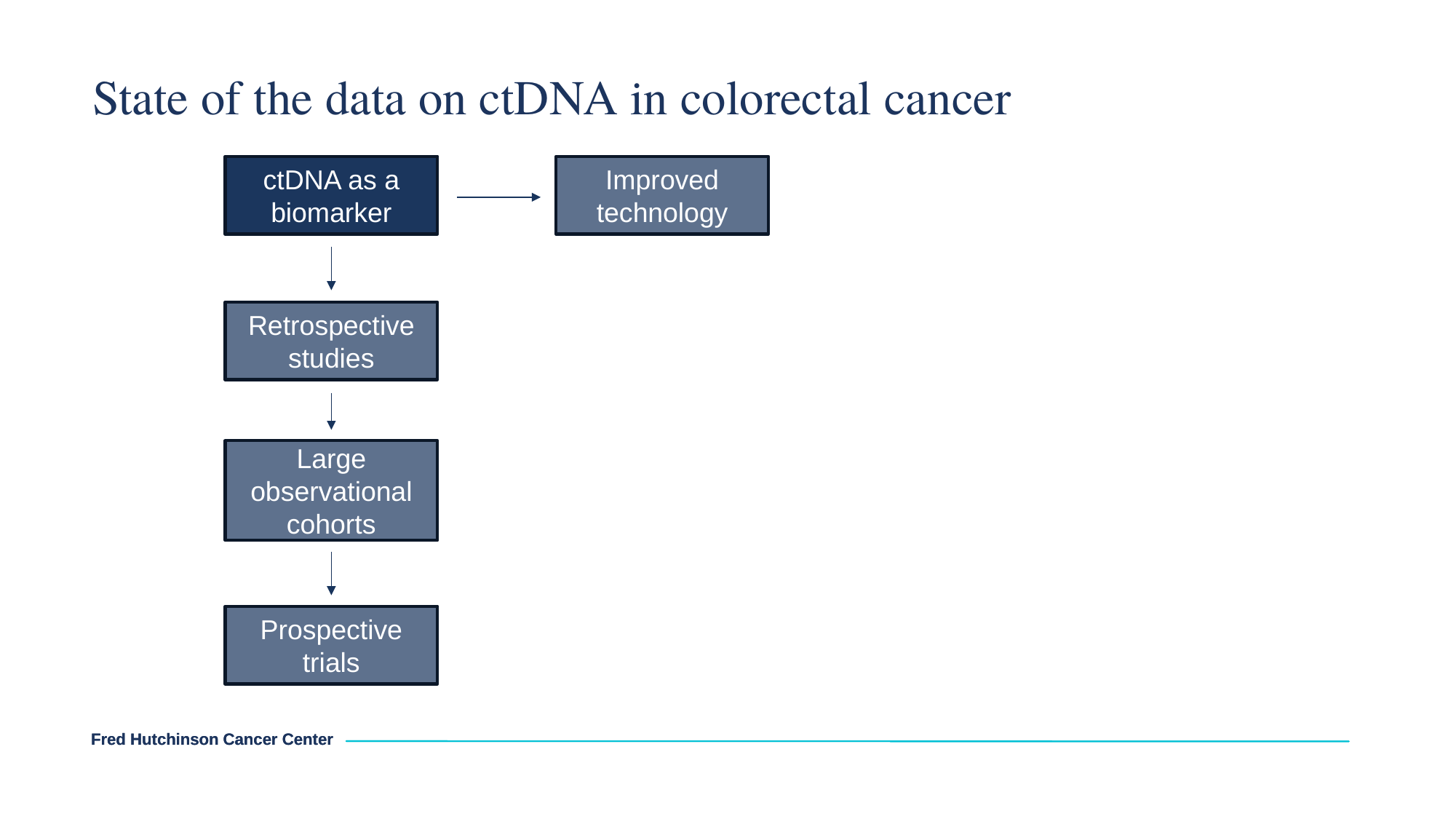

# State of the data on ctDNA in colorectal cancer
ctDNA as a biomarker
Improved technology
Retrospective studies
Large observational cohorts
Prospective trials